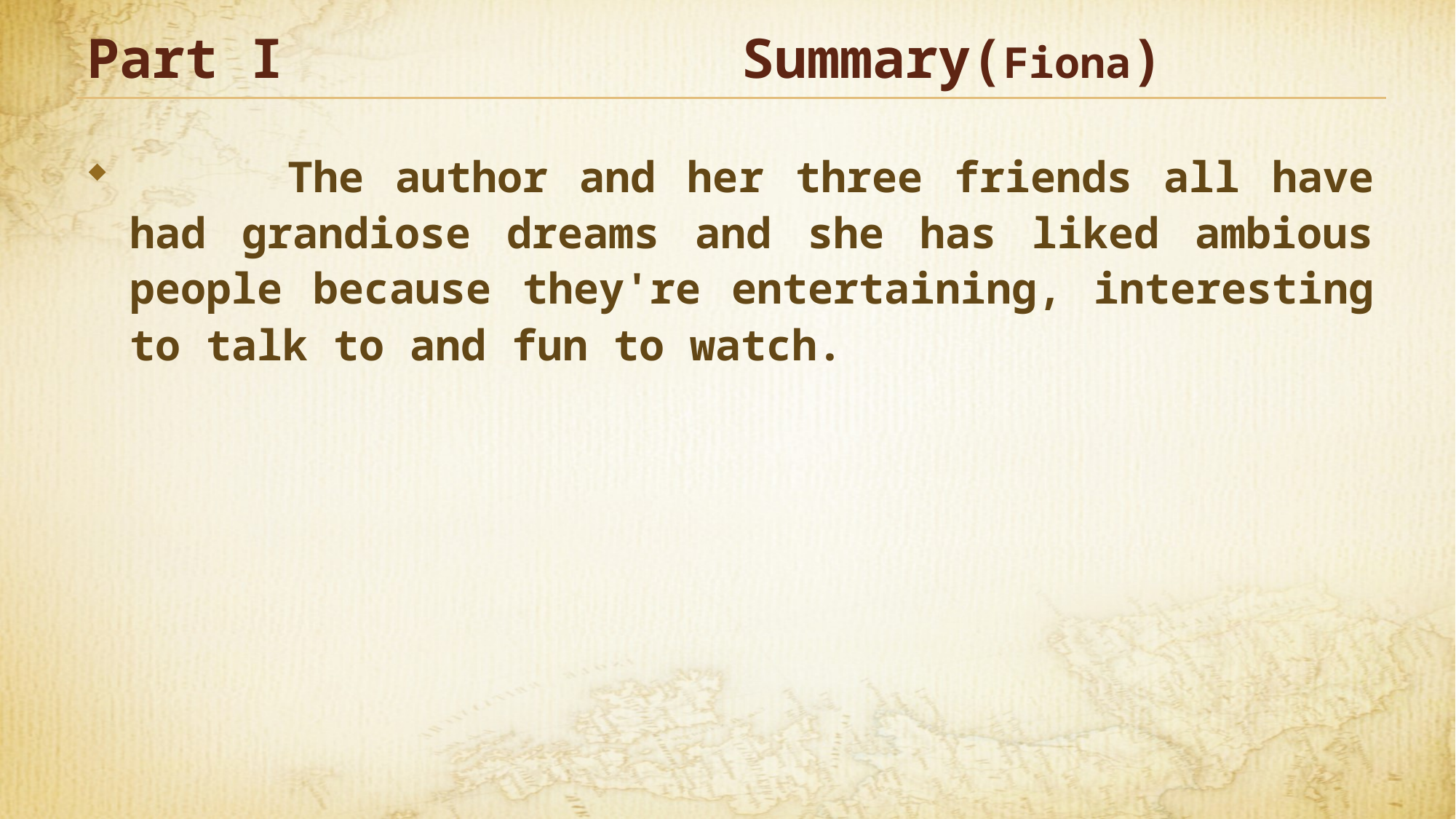

# Part I              Summary(Fiona)
     The author and her three friends all have had grandiose dreams and she has liked ambious people because they're entertaining, interesting to talk to and fun to watch.